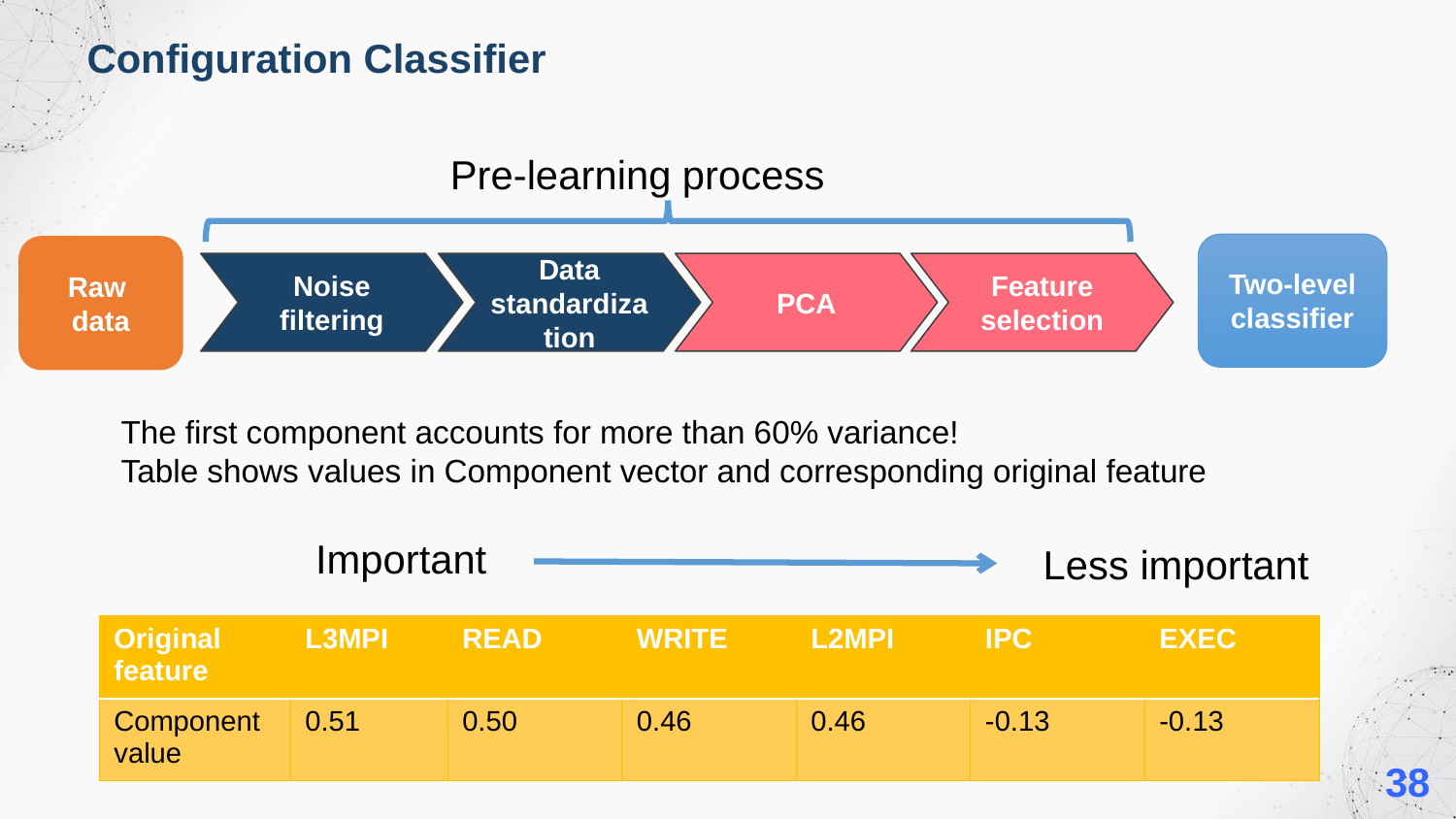

Configuration Classifier
Pre-learning process
Two-level
classifier
Raw
data
Noise filtering
Data standardization
PCA
Feature selection
The first component accounts for more than 60% variance!
Table shows values in Component vector and corresponding original feature
Important
Less important
| Original feature | L3MPI | READ | WRITE | L2MPI | IPC | EXEC |
| --- | --- | --- | --- | --- | --- | --- |
| Component value | 0.51 | 0.50 | 0.46 | 0.46 | -0.13 | -0.13 |
38